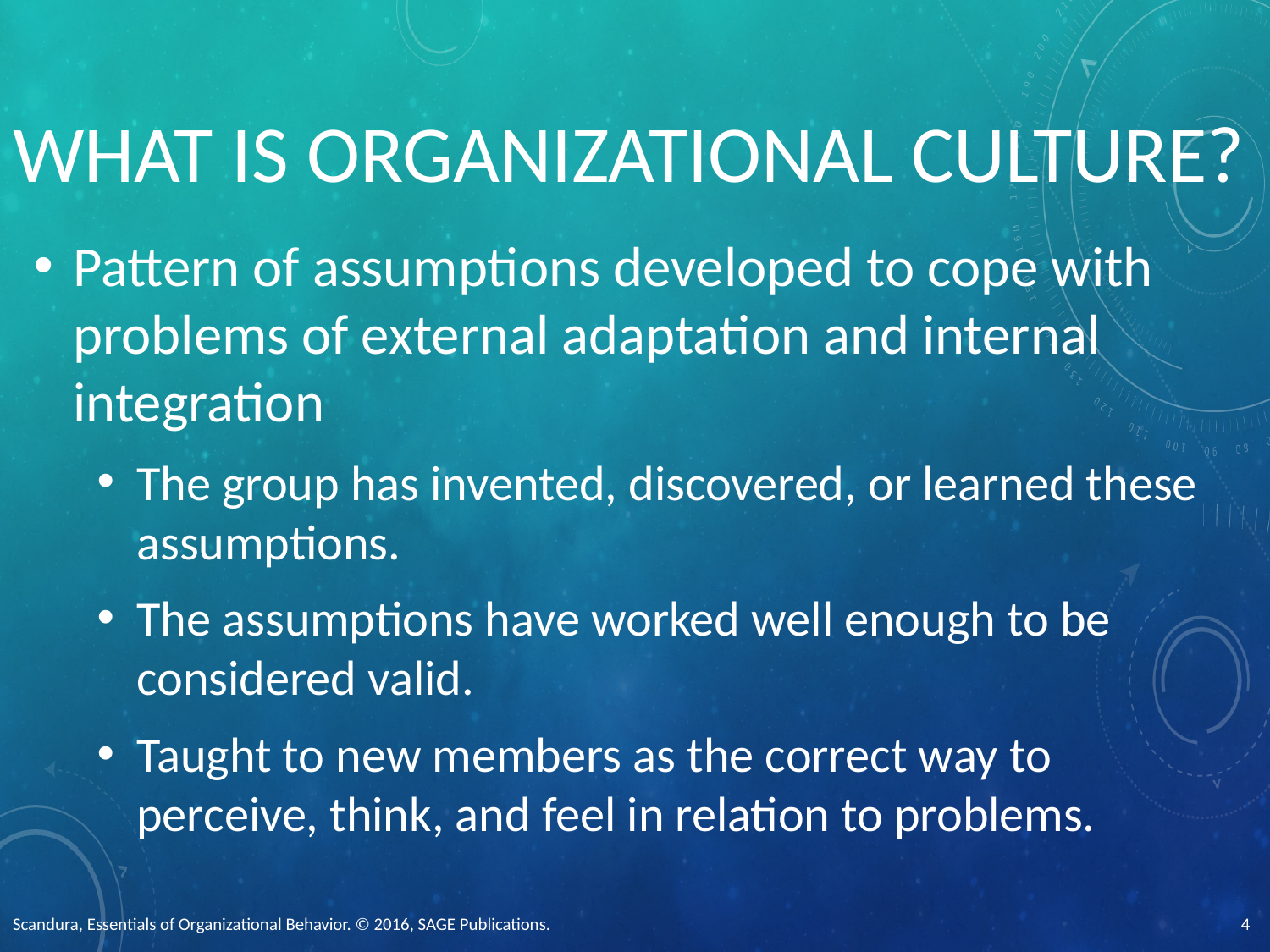

# What is Organizational Culture?

Pattern of assumptions developed to cope with  problems of external adaptation and internal integration
The group has invented, discovered, or learned these assumptions.
The assumptions have worked well enough to be considered valid.
Taught to new members as the correct way to perceive, think, and feel in relation to problems.
Scandura, Essentials of Organizational Behavior. © 2016, SAGE Publications.
4